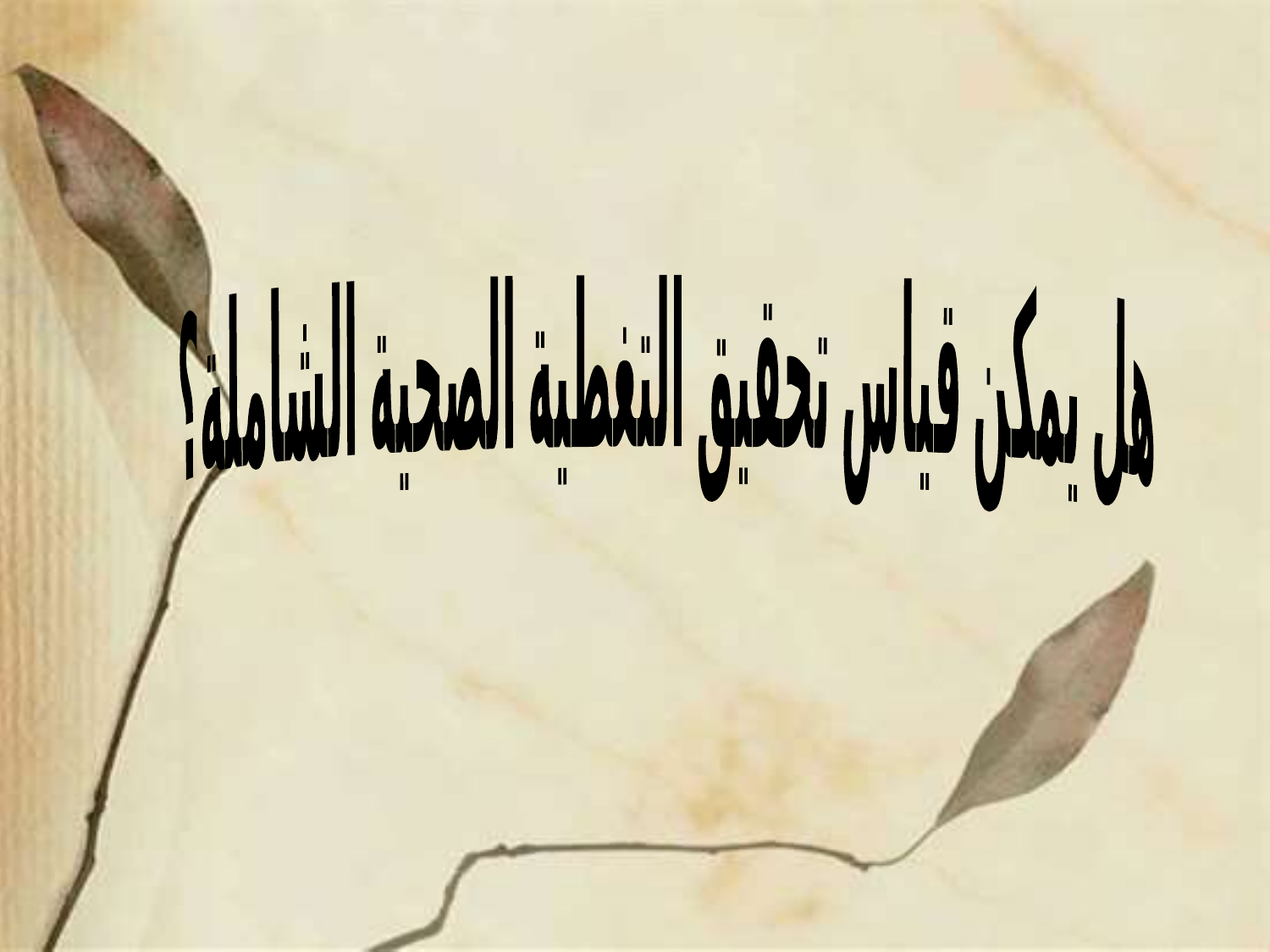

هل يمكن قياس تحقيق التغطية الصحية الشاملة؟